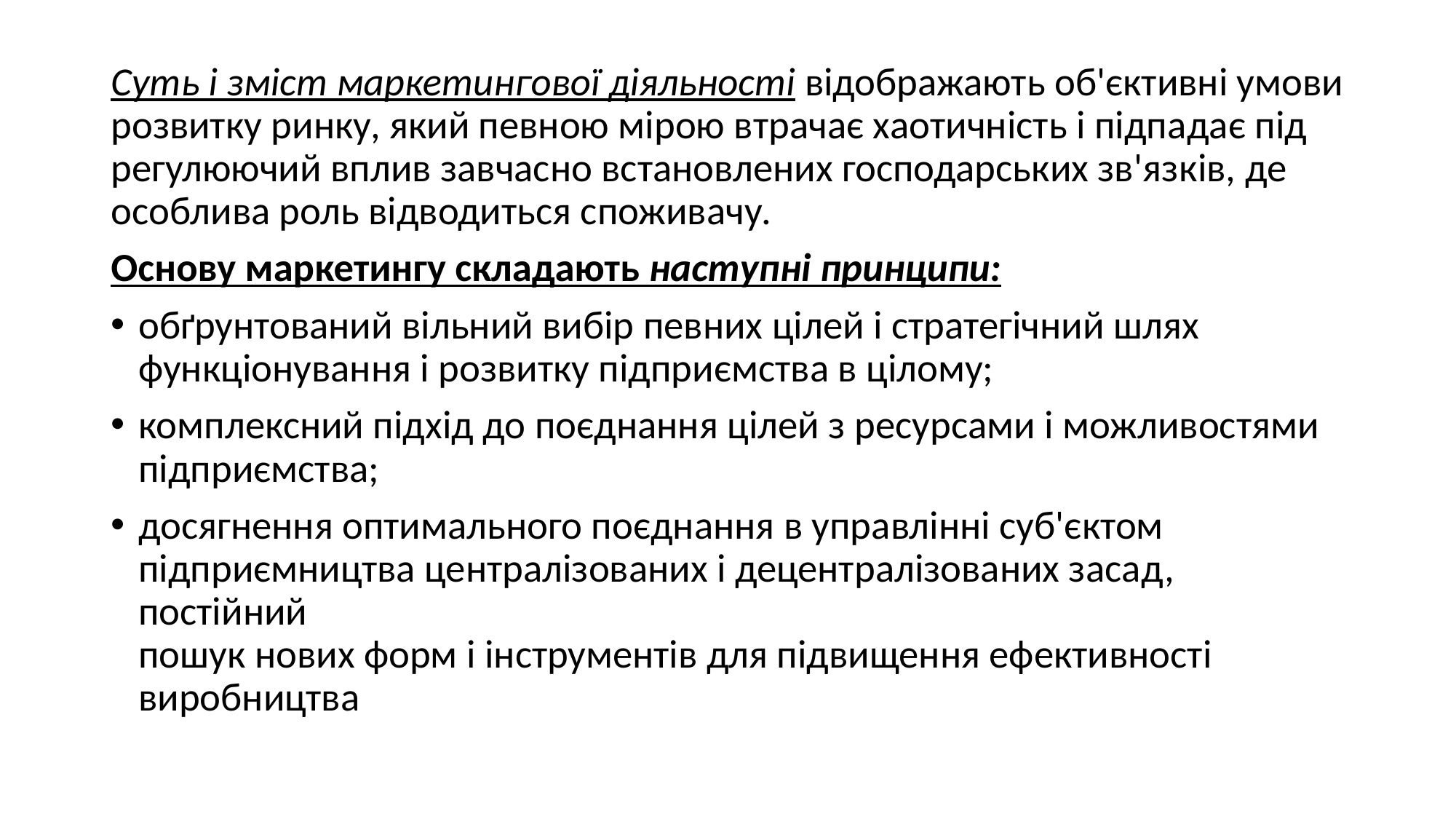

Суть і зміст маркетингової діяльності відображають об'єктивні умови розвитку ринку, який певною мірою втрачає хаотичність і підпа­дає під регулюючий вплив завчасно встановлених господарських зв'яз­ків, де особлива роль відводиться споживачу.
Основу маркетингу складають наступні принципи:
обґрунтований вільний вибір певних цілей і стратегічний шлях функціонування і розвитку підприємства в цілому;
комплексний підхід до поєднання цілей з ресурсами і можливостями­
підприємства;
досягнення оптимального поєднання в управлінні суб'єктом
підприємництва централізованих і децентралізованих засад, постійний
пошук нових форм і інструментів для підвищення ефективності виробництва­